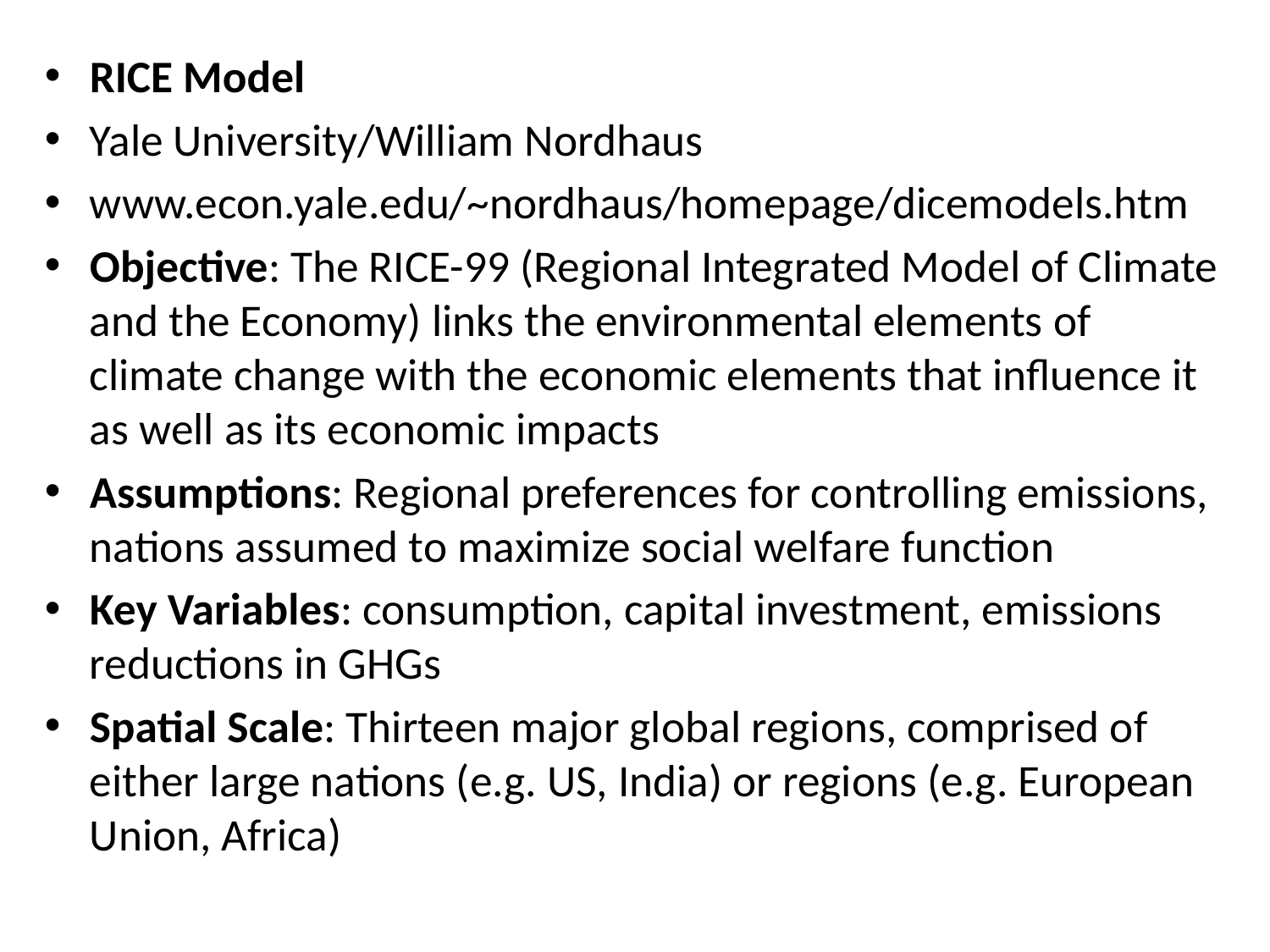

RICE Model
Yale University/William Nordhaus
www.econ.yale.edu/~nordhaus/homepage/dicemodels.htm
Objective: The RICE-99 (Regional Integrated Model of Climate and the Economy) links the environmental elements of climate change with the economic elements that influence it as well as its economic impacts
Assumptions: Regional preferences for controlling emissions, nations assumed to maximize social welfare function
Key Variables: consumption, capital investment, emissions reductions in GHGs
Spatial Scale: Thirteen major global regions, comprised of either large nations (e.g. US, India) or regions (e.g. European Union, Africa)